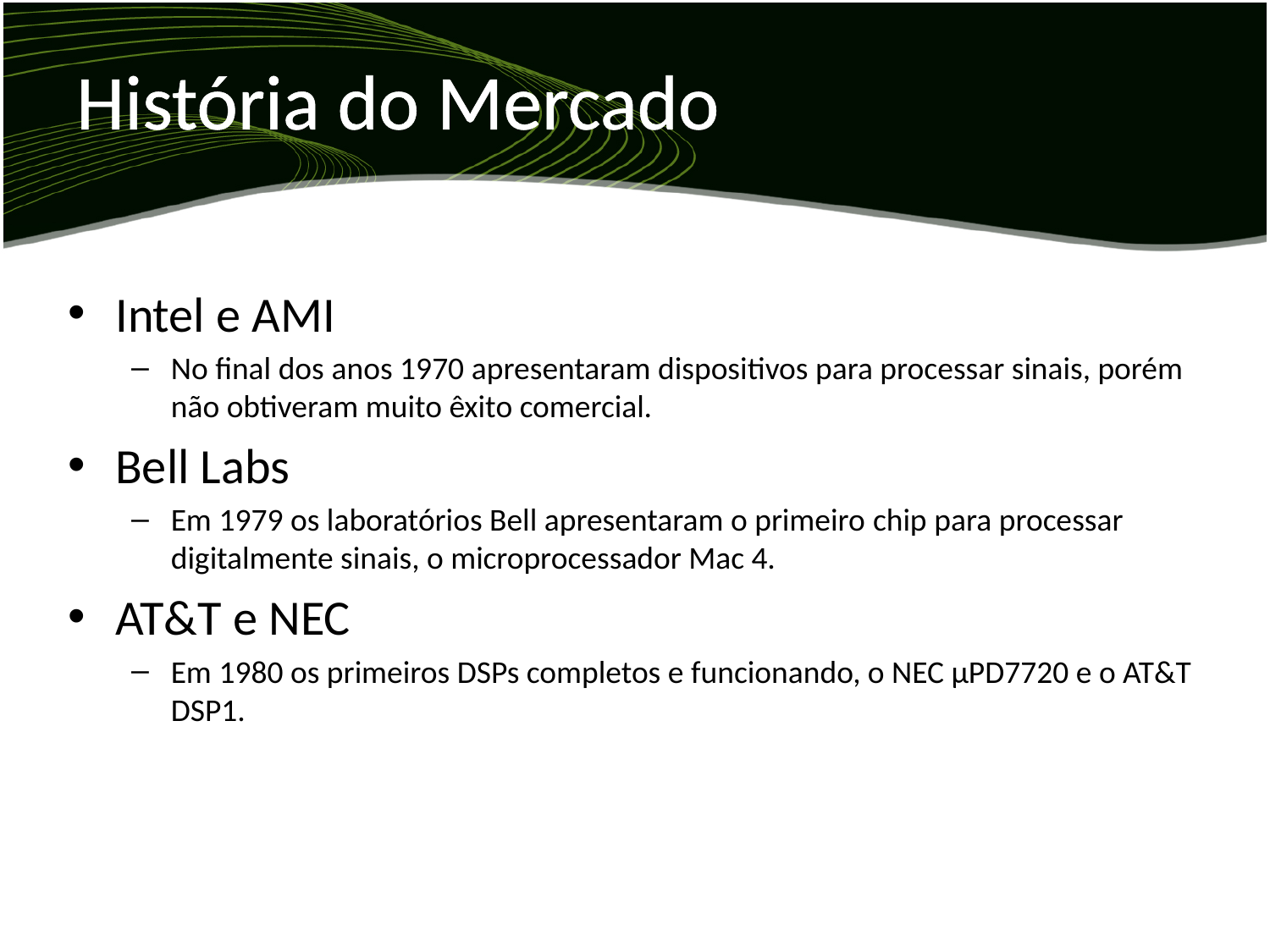

História do Mercado
Intel e AMI
No final dos anos 1970 apresentaram dispositivos para processar sinais, porém não obtiveram muito êxito comercial.
Bell Labs
Em 1979 os laboratórios Bell apresentaram o primeiro chip para processar digitalmente sinais, o microprocessador Mac 4.
AT&T e NEC
Em 1980 os primeiros DSPs completos e funcionando, o NEC µPD7720 e o AT&T DSP1.